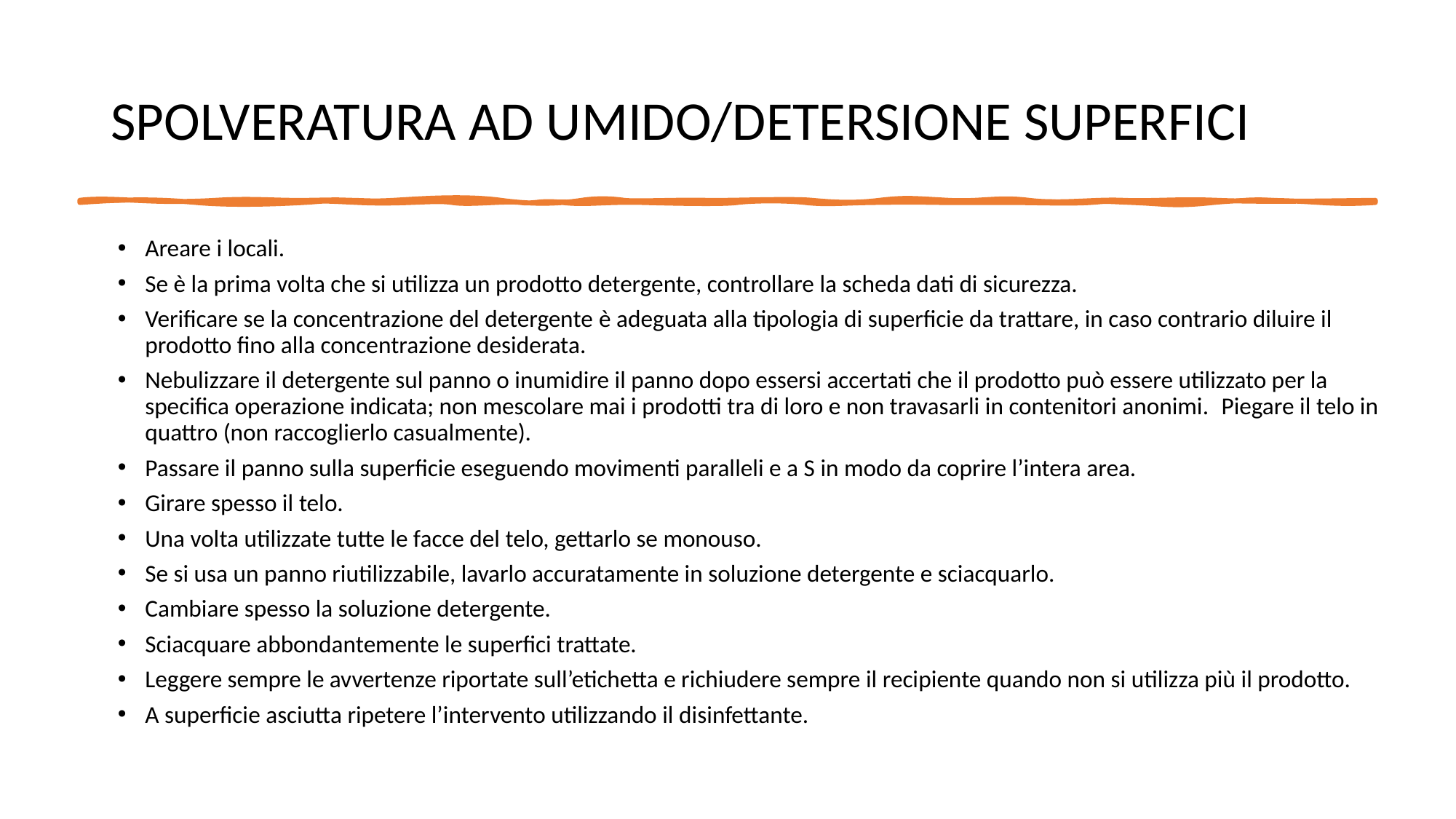

SPOLVERATURA AD UMIDO/DETERSIONE SUPERFICI

Areare i locali.
Se è la prima volta che si utilizza un prodotto detergente, controllare la scheda dati di sicurezza.
Verificare se la concentrazione del detergente è adeguata alla tipologia di superficie da trattare, in caso contrario diluire il prodotto fino alla concentrazione desiderata.
Nebulizzare il detergente sul panno o inumidire il panno dopo essersi accertati che il prodotto può essere utilizzato per la specifica operazione indicata; non mescolare mai i prodotti tra di loro e non travasarli in contenitori anonimi.  Piegare il telo in quattro (non raccoglierlo casualmente).
Passare il panno sulla superficie eseguendo movimenti paralleli e a S in modo da coprire l’intera area.
Girare spesso il telo.
Una volta utilizzate tutte le facce del telo, gettarlo se monouso.
Se si usa un panno riutilizzabile, lavarlo accuratamente in soluzione detergente e sciacquarlo.
Cambiare spesso la soluzione detergente.
Sciacquare abbondantemente le superfici trattate.
Leggere sempre le avvertenze riportate sull’etichetta e richiudere sempre il recipiente quando non si utilizza più il prodotto.
A superficie asciutta ripetere l’intervento utilizzando il disinfettante.